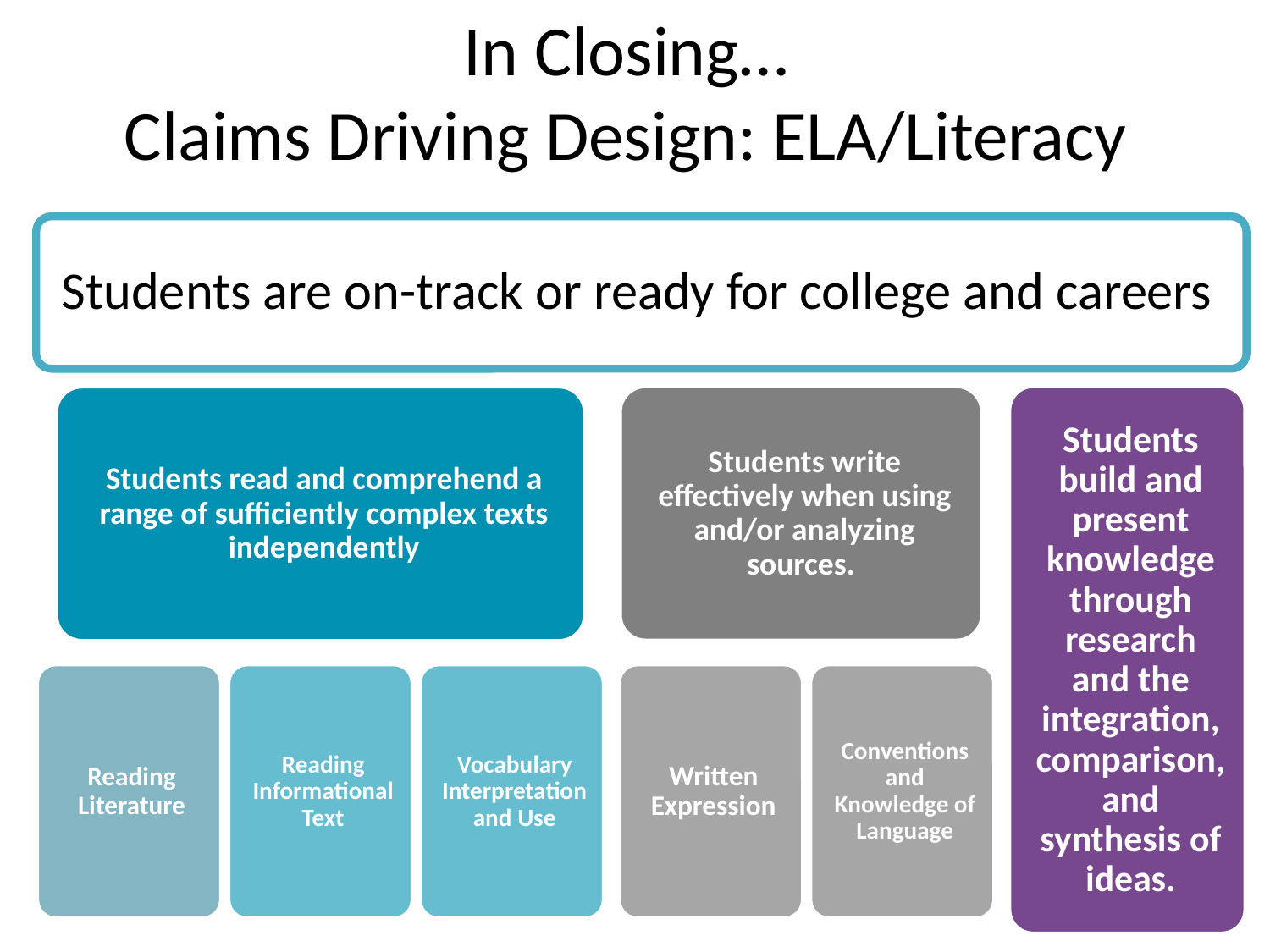

# In Closing… Claims Driving Design: ELA/Literacy
Students are on-track or ready for college and careers
Students read and comprehend a range of sufficiently complex texts independently
Reading Literature
Reading Informational Text
Vocabulary Interpretation and Use
Students write effectively when using and/or analyzing sources.
Written Expression
Conventions and Knowledge of Language
Students build and present knowledge through research and the integration, comparison, and synthesis of ideas.